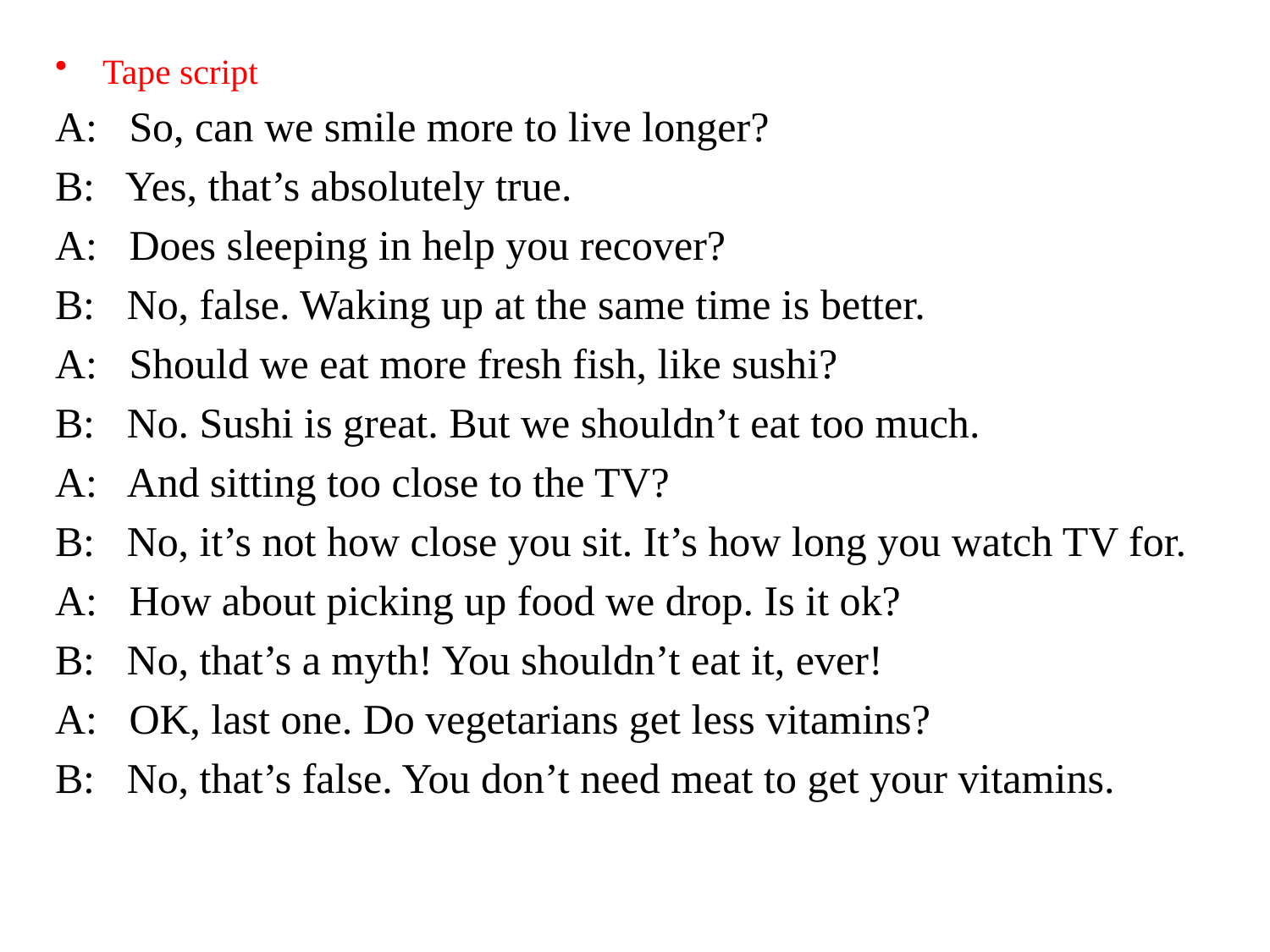

Tape script
A:   So, can we smile more to live longer?
B:   Yes, that’s absolutely true.
A:   Does sleeping in help you recover?
B:   No, false. Waking up at the same time is better.
A:   Should we eat more fresh fish, like sushi?
B:   No. Sushi is great. But we shouldn’t eat too much.
A:   And sitting too close to the TV?
B:   No, it’s not how close you sit. It’s how long you watch TV for.
A:   How about picking up food we drop. Is it ok?
B:   No, that’s a myth! You shouldn’t eat it, ever!
A:   OK, last one. Do vegetarians get less vitamins?
B:   No, that’s false. You don’t need meat to get your vitamins.